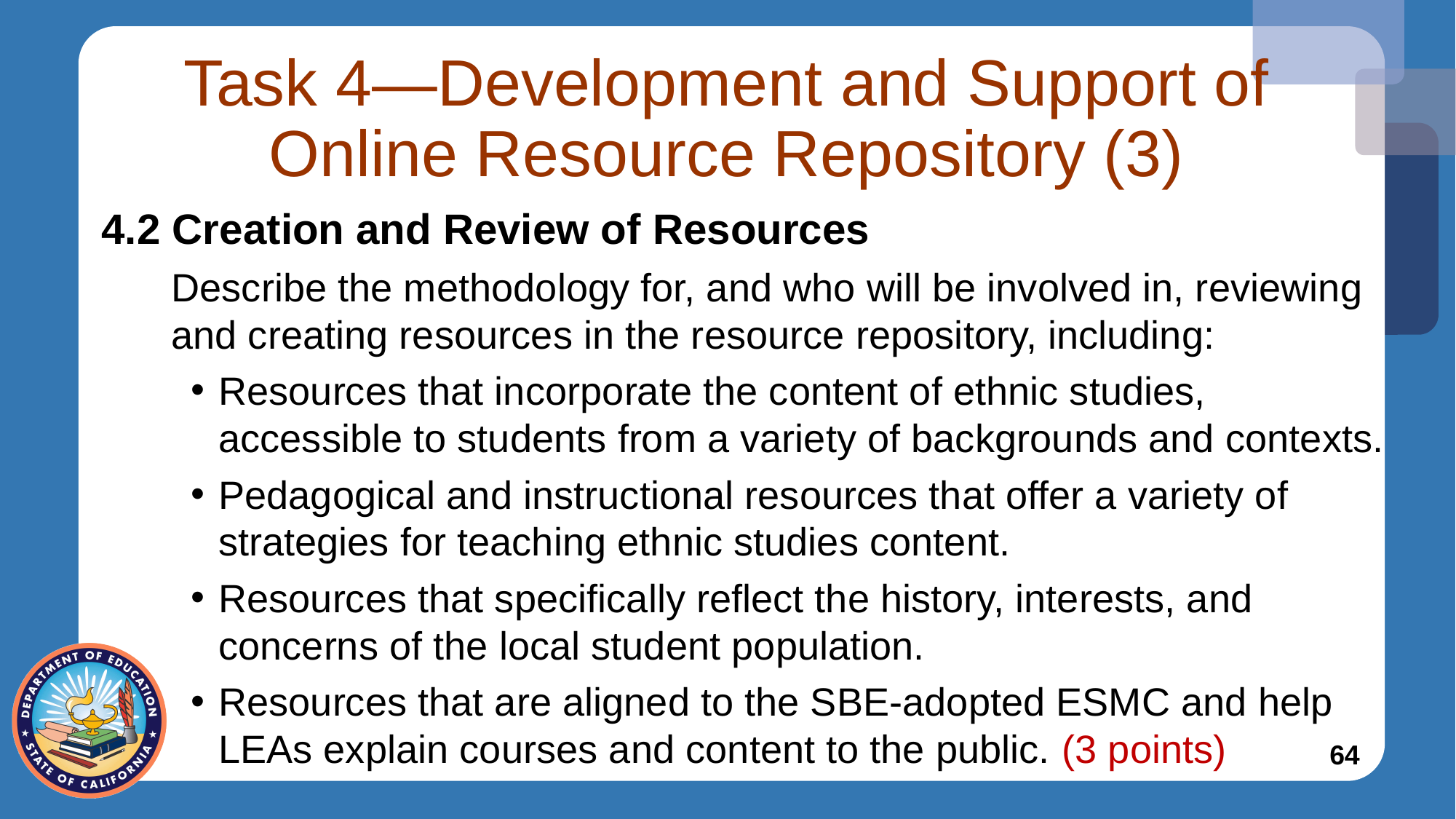

# Task 4—Development and Support of Online Resource Repository (3)
4.2 Creation and Review of Resources
Describe the methodology for, and who will be involved in, reviewing and creating resources in the resource repository, including:
Resources that incorporate the content of ethnic studies, accessible to students from a variety of backgrounds and contexts.
Pedagogical and instructional resources that offer a variety of strategies for teaching ethnic studies content.
Resources that specifically reflect the history, interests, and concerns of the local student population.
Resources that are aligned to the SBE-adopted ESMC and help LEAs explain courses and content to the public. (3 points)
64